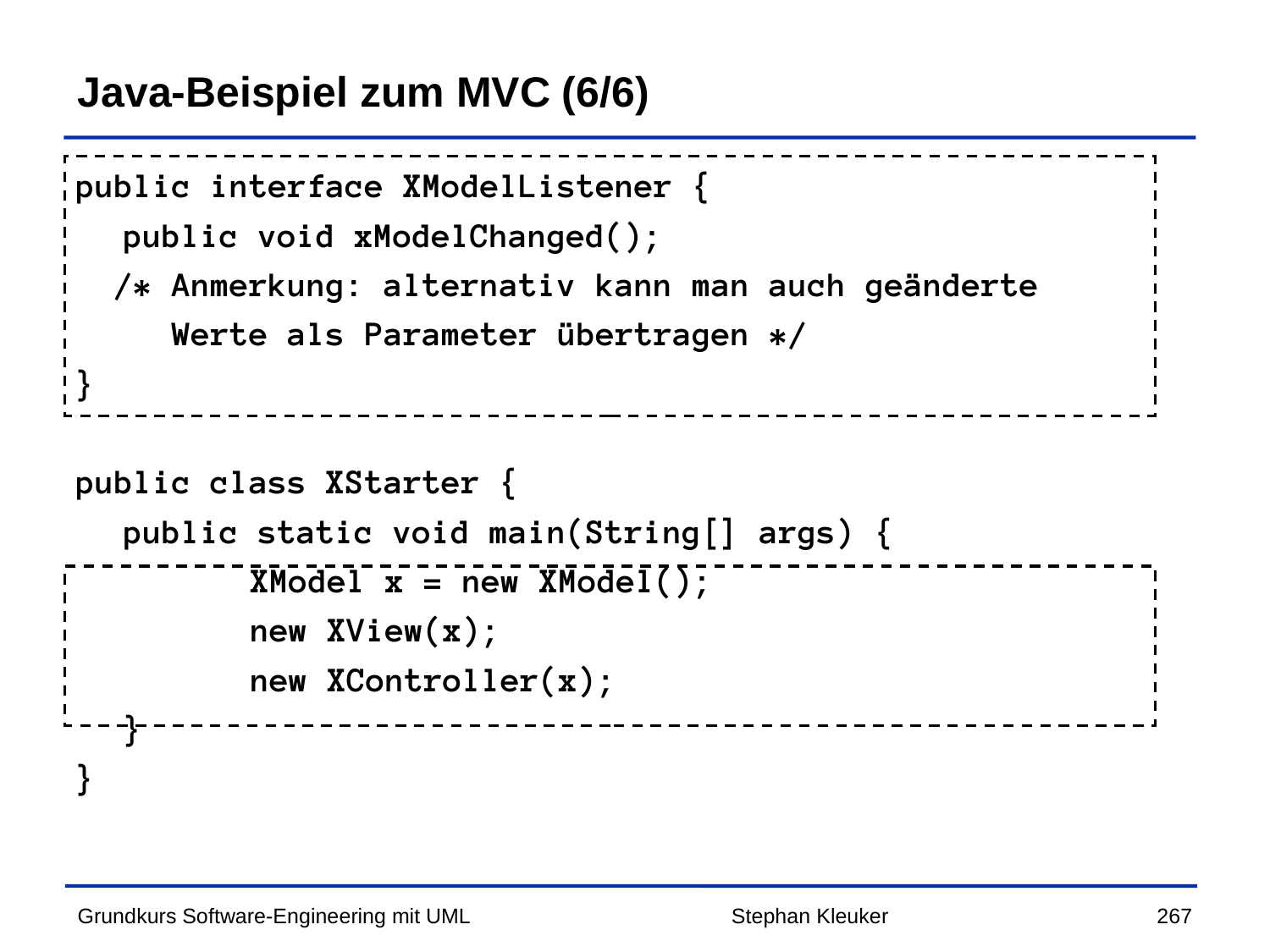

# Java-Beispiel zum MVC (6/6)
public interface XModelListener {
	public void xModelChanged();
  /* Anmerkung: alternativ kann man auch geänderte
     Werte als Parameter übertragen */
}

public class XStarter {
	public static void main(String[] args) {
		XModel x = new XModel();
		new XView(x);
		new XController(x);
	}
}

Stephan Kleuker